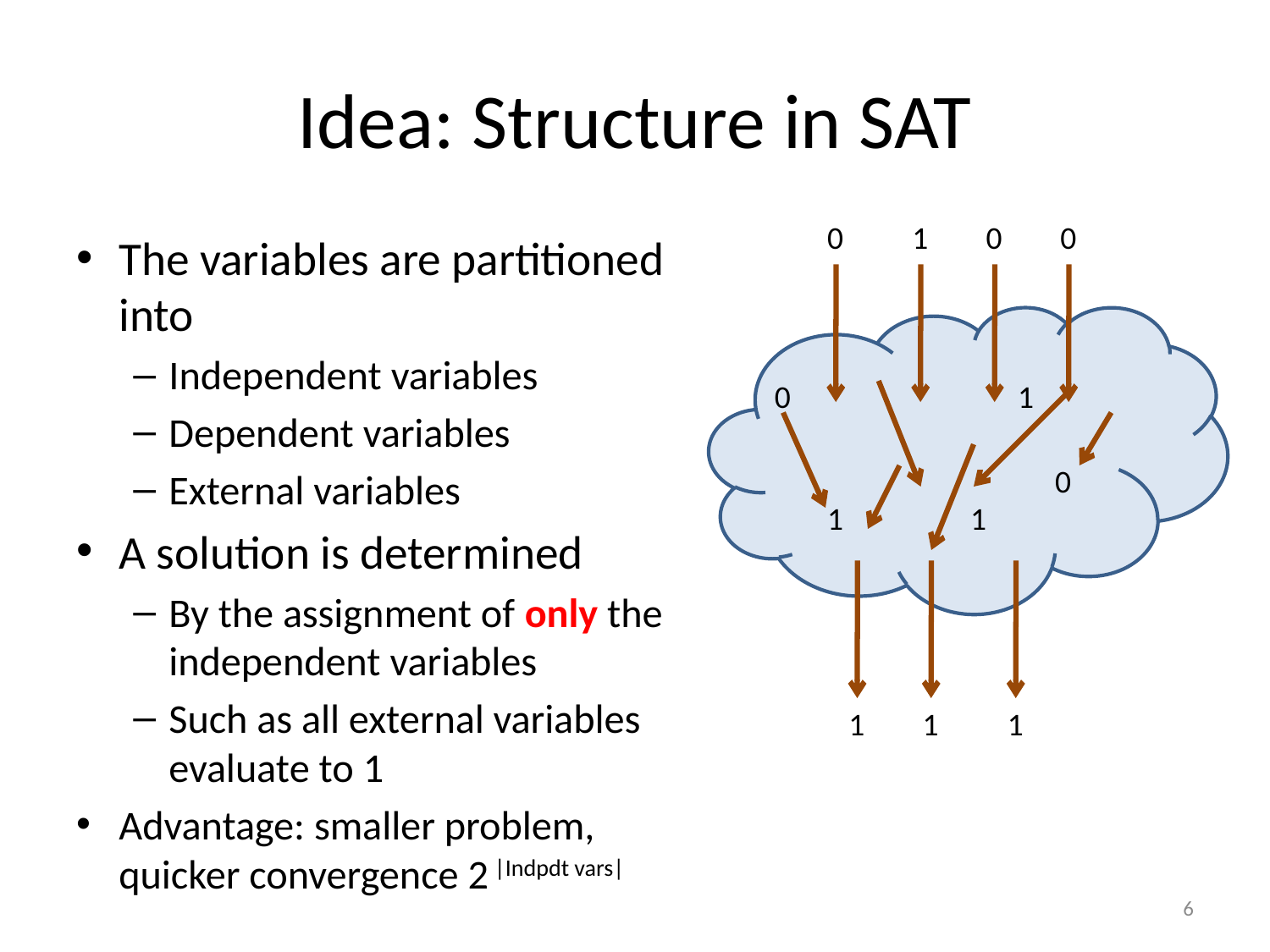

# Idea: Structure in SAT
0
1
0
0
The variables are partitioned into
Independent variables
Dependent variables
External variables
A solution is determined
By the assignment of only the independent variables
Such as all external variables evaluate to 1
Advantage: smaller problem, quicker convergence 2 |Indpdt vars|

0
1
0
1
1
1
1
1
6